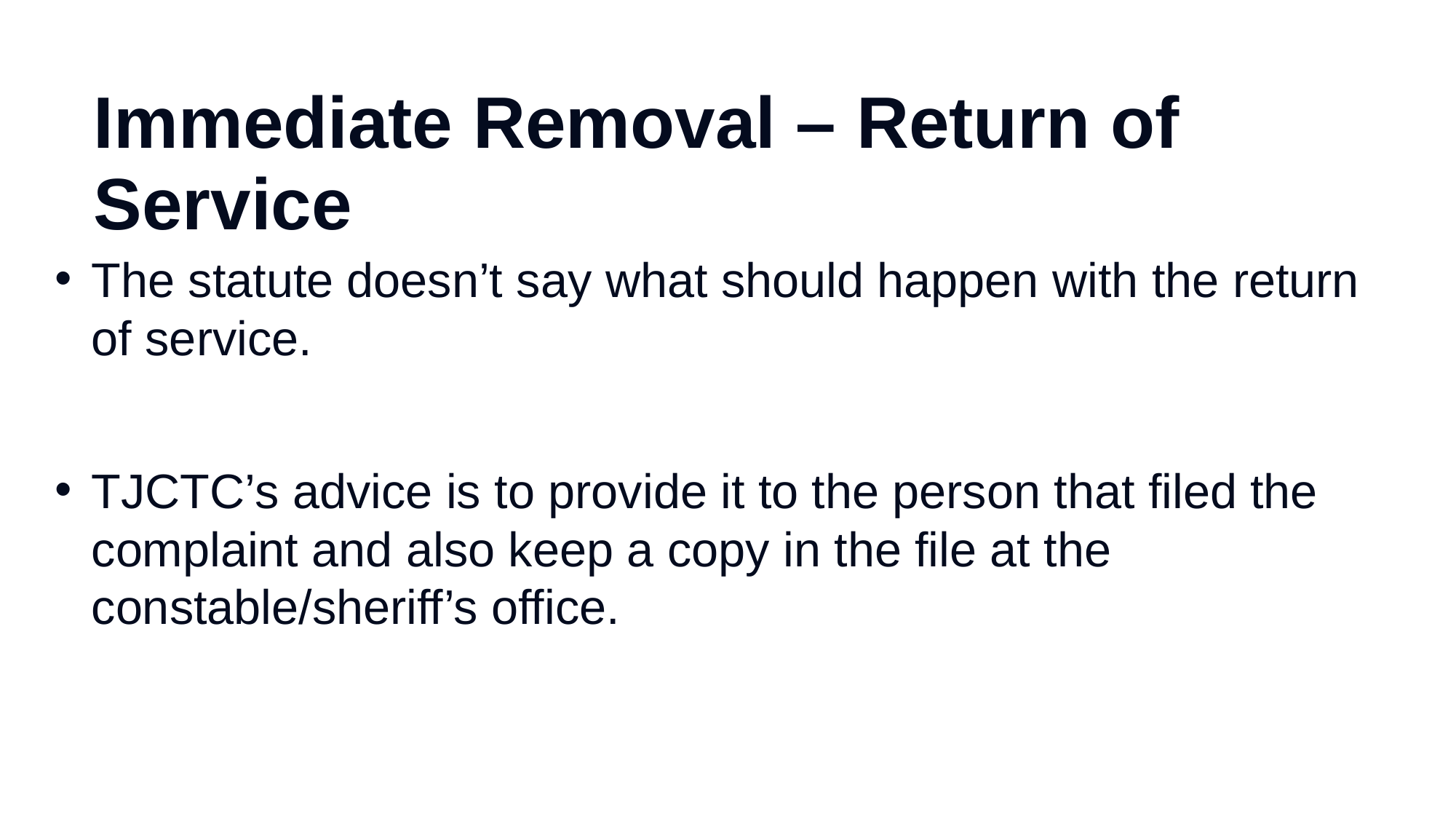

Immediate Removal – Return of Service
The statute doesn’t say what should happen with the return of service.

TJCTC’s advice is to provide it to the person that filed the complaint and also keep a copy in the file at the constable/sheriff’s office.